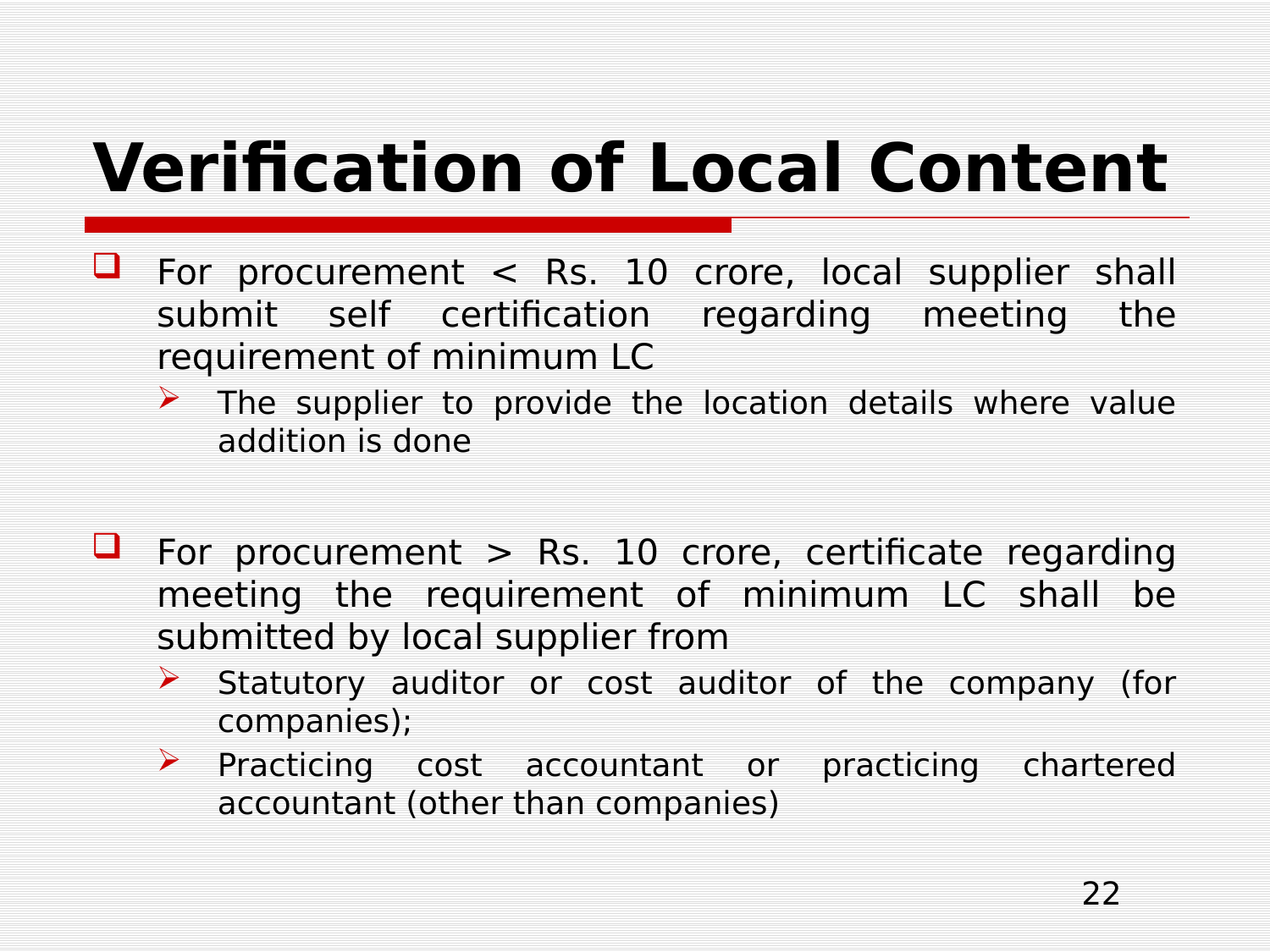

# Verification of Local Content
For procurement < Rs. 10 crore, local supplier shall submit self certification regarding meeting the requirement of minimum LC
The supplier to provide the location details where value addition is done

For procurement > Rs. 10 crore, certificate regarding meeting the requirement of minimum LC shall be submitted by local supplier from
Statutory auditor or cost auditor of the company (for companies);
Practicing cost accountant or practicing chartered accountant (other than companies)